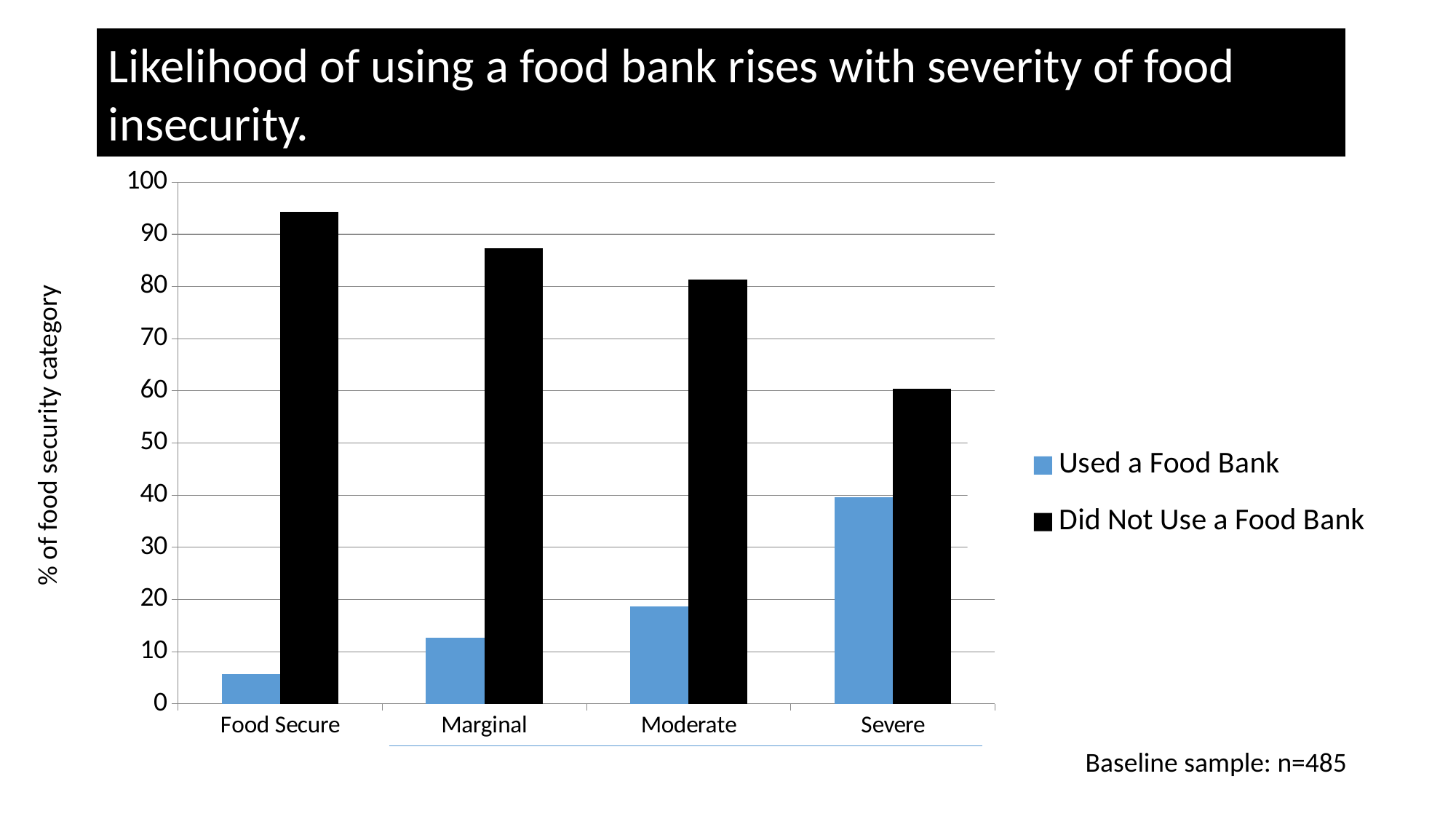

Likelihood of using a food bank rises with severity of food insecurity.
# Figure: Proportion of families who used a food bank in the past 12 months, by household food security status:

### Chart

| Category | Used a Food Bank | Did Not Use a Food Bank |
|---|---|---|
| Food Secure | 5.6599999999999975 | 94.34 |
| Marginal | 12.7 | 87.3 |
| Moderate | 18.68 | 81.32 |
| Severe | 39.550000000000004 | 60.45 |
% of food security category
Baseline sample: n=485